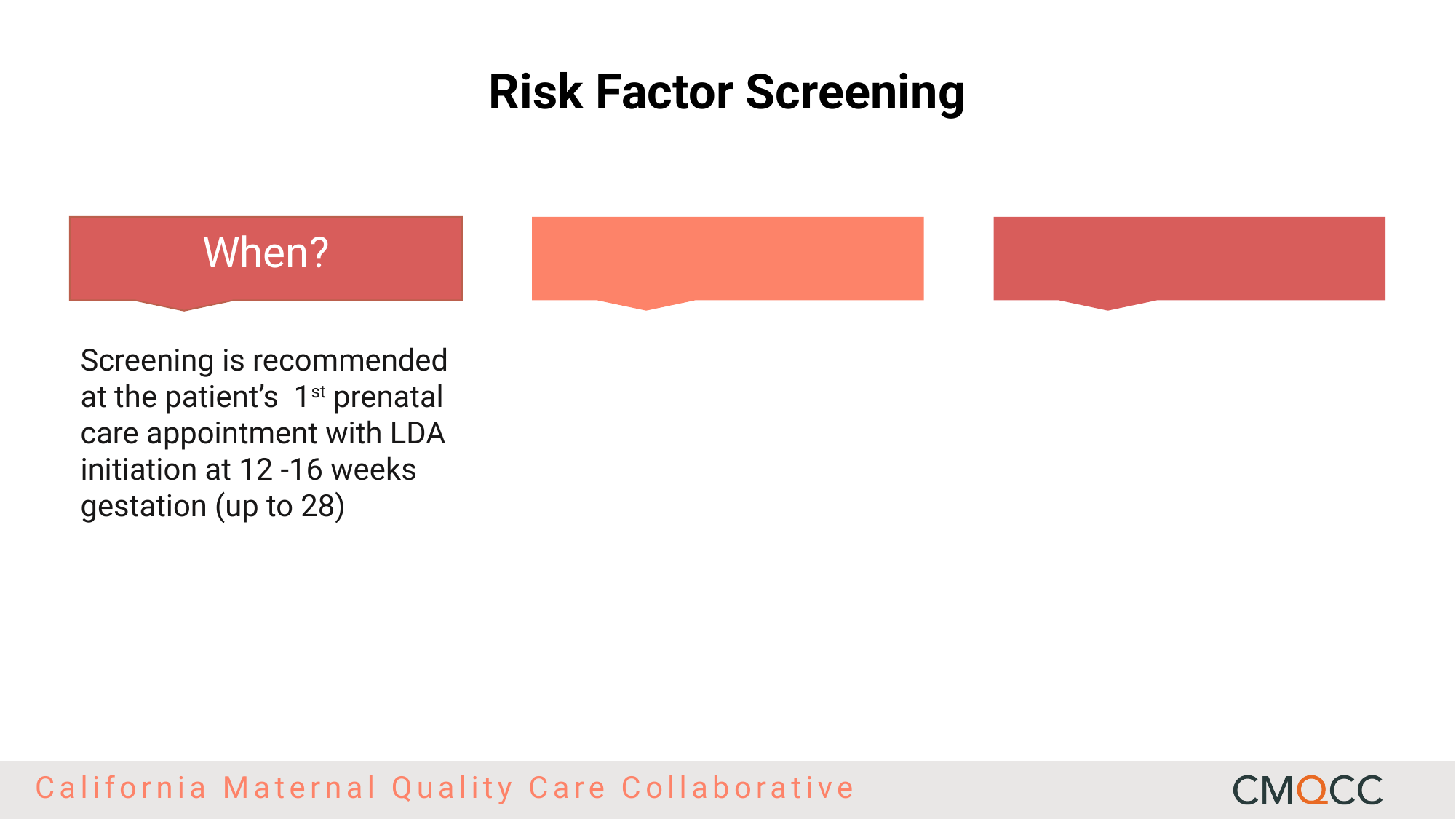

Risk Factor Screening
When?
Screening is recommended at the patient’s  1st prenatal care appointment with LDA initiation at 12 -16 weeks gestation (up to 28)